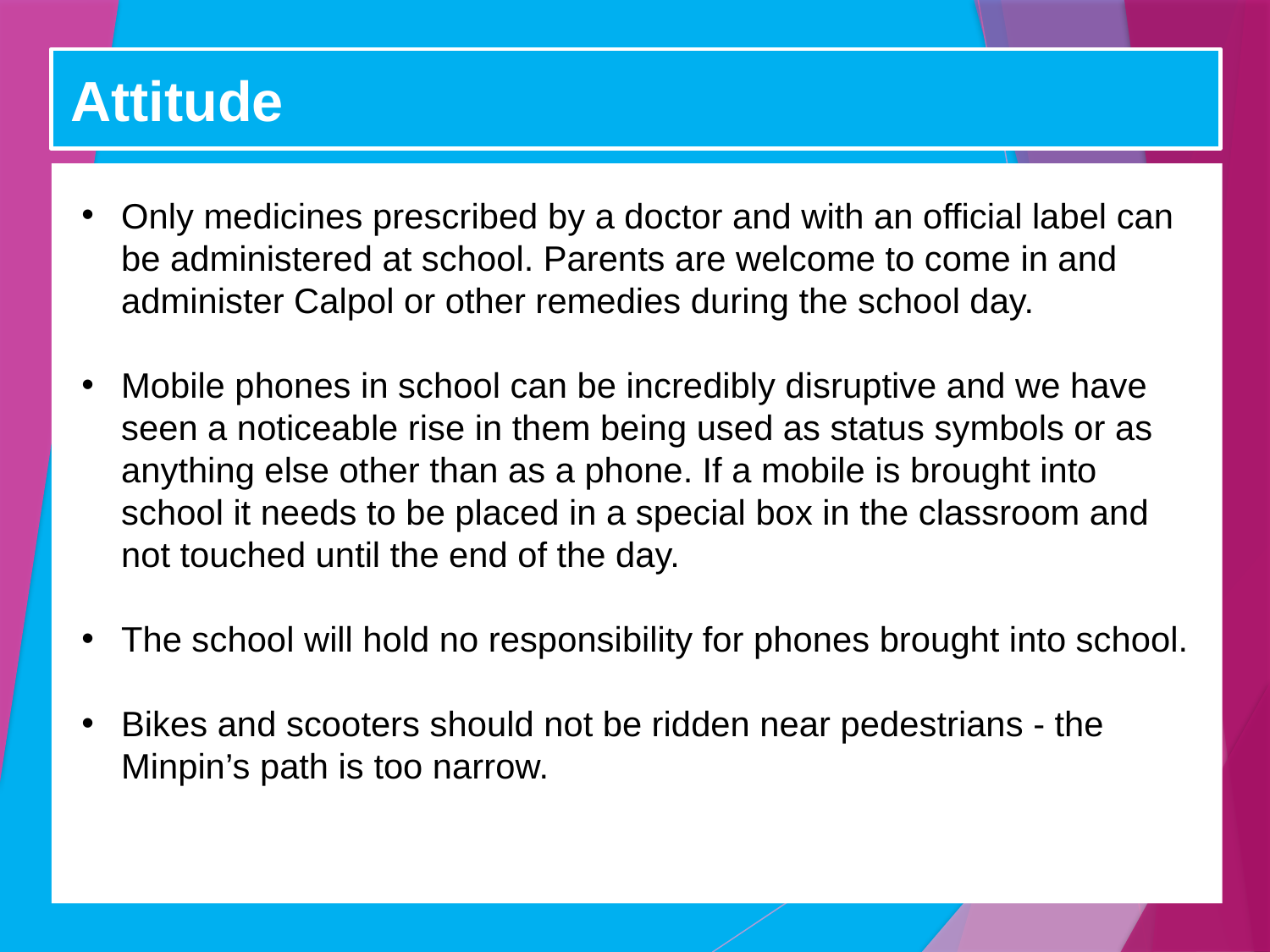

Attitude
Only medicines prescribed by a doctor and with an official label can be administered at school. Parents are welcome to come in and administer Calpol or other remedies during the school day.
Mobile phones in school can be incredibly disruptive and we have seen a noticeable rise in them being used as status symbols or as anything else other than as a phone. If a mobile is brought into school it needs to be placed in a special box in the classroom and not touched until the end of the day.

The school will hold no responsibility for phones brought into school.

Bikes and scooters should not be ridden near pedestrians - the Minpin’s path is too narrow.